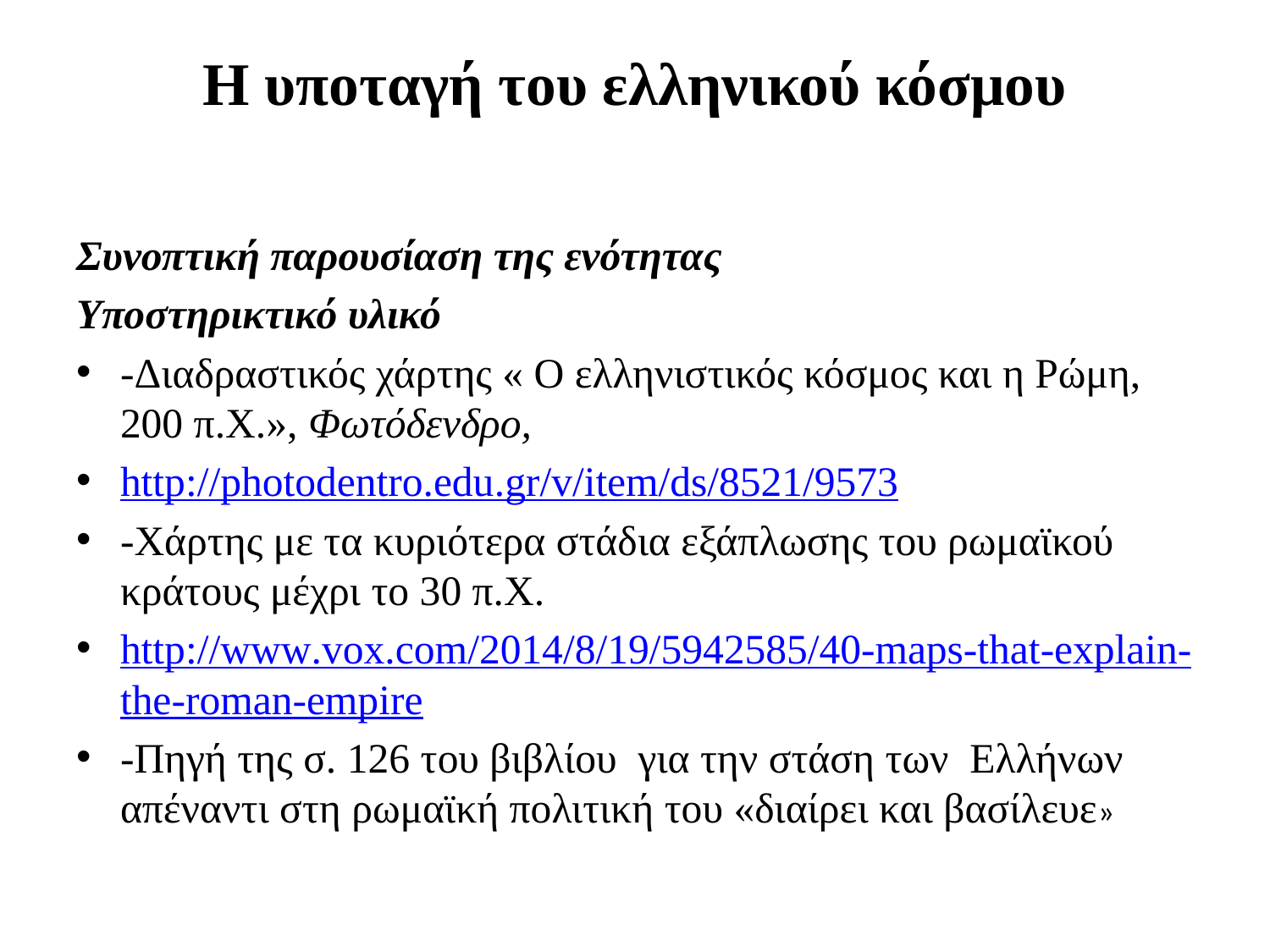

# Η υποταγή του ελληνικού κόσμου
Συνοπτική παρουσίαση της ενότητας
Υποστηρικτικό υλικό
-Διαδραστικός χάρτης « Ο ελληνιστικός κόσμος και η Ρώμη, 200 π.Χ.», Φωτόδενδρο,
http://photodentro.edu.gr/v/item/ds/8521/9573
-Χάρτης με τα κυριότερα στάδια εξάπλωσης του ρωμαϊκού κράτους μέχρι το 30 π.Χ.
http://www.vox.com/2014/8/19/5942585/40-maps-that-explain-the-roman-empire
-Πηγή της σ. 126 του βιβλίου  για την στάση των  Ελλήνων απέναντι στη ρωμαϊκή πολιτική του «διαίρει και βασίλευε»